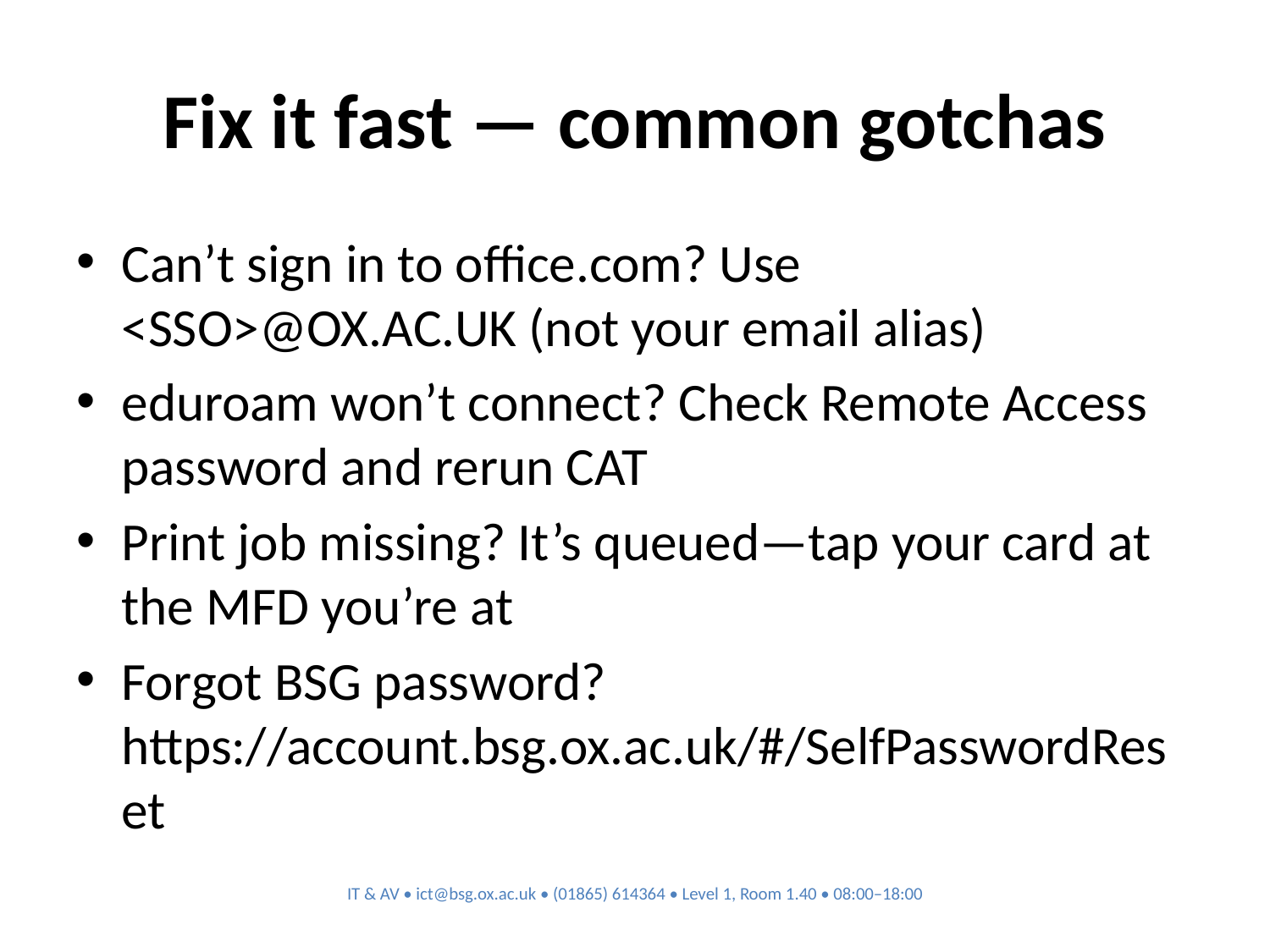

# Fix it fast — common gotchas
Can’t sign in to office.com? Use <SSO>@OX.AC.UK (not your email alias)
eduroam won’t connect? Check Remote Access password and rerun CAT
Print job missing? It’s queued—tap your card at the MFD you’re at
Forgot BSG password? https://account.bsg.ox.ac.uk/#/SelfPasswordReset
IT & AV • ict@bsg.ox.ac.uk • (01865) 614364 • Level 1, Room 1.40 • 08:00–18:00